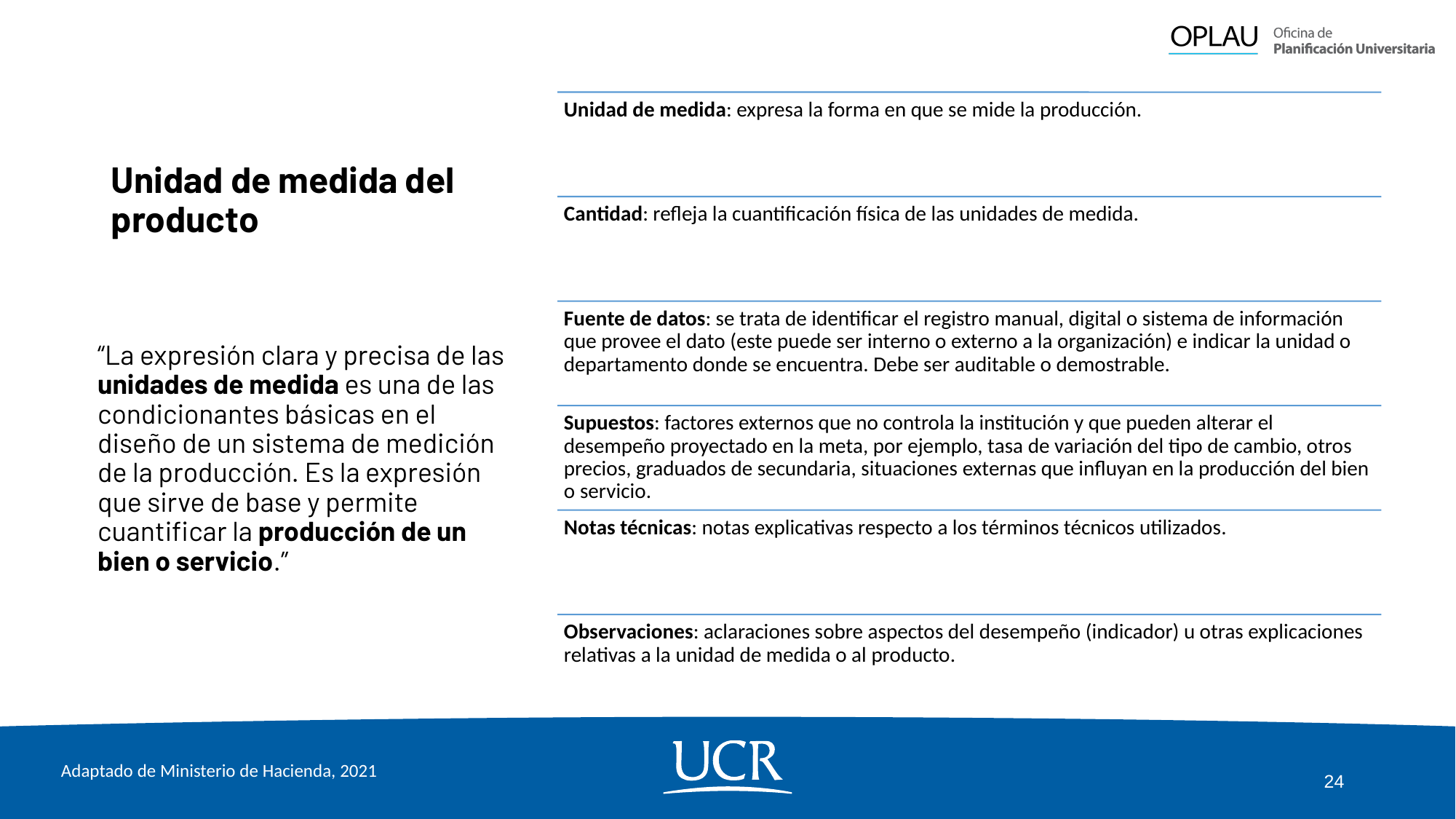

# Unidad de medida del producto
Unidad de medida: expresa la forma en que se mide la producción.
Cantidad: refleja la cuantificación física de las unidades de medida.
Fuente de datos: se trata de identificar el registro manual, digital o sistema de información que provee el dato (este puede ser interno o externo a la organización) e indicar la unidad o departamento donde se encuentra. Debe ser auditable o demostrable.
Supuestos: factores externos que no controla la institución y que pueden alterar el desempeño proyectado en la meta, por ejemplo, tasa de variación del tipo de cambio, otros precios, graduados de secundaria, situaciones externas que influyan en la producción del bien o servicio.
Notas técnicas: notas explicativas respecto a los términos técnicos utilizados.
Observaciones: aclaraciones sobre aspectos del desempeño (indicador) u otras explicaciones relativas a la unidad de medida o al producto.
“La expresión clara y precisa de las unidades de medida es una de las condicionantes básicas en el diseño de un sistema de medición de la producción. Es la expresión que sirve de base y permite cuantificar la producción de un bien o servicio.”
Adaptado de Ministerio de Hacienda, 2021
24